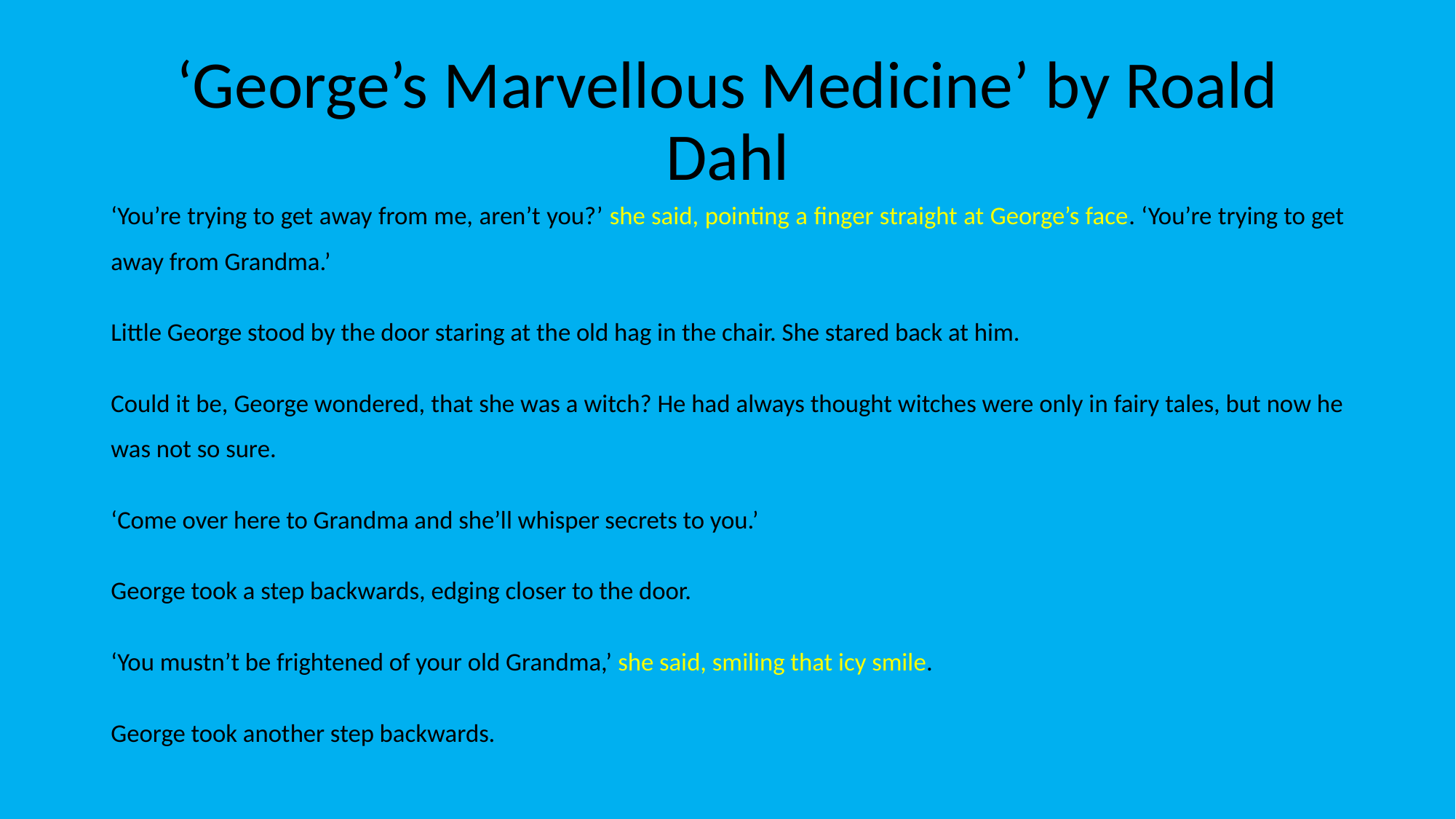

# ‘George’s Marvellous Medicine’ by Roald Dahl
‘You’re trying to get away from me, aren’t you?’ she said, pointing a finger straight at George’s face. ‘You’re trying to get away from Grandma.’
Little George stood by the door staring at the old hag in the chair. She stared back at him.
Could it be, George wondered, that she was a witch? He had always thought witches were only in fairy tales, but now he was not so sure.
‘Come over here to Grandma and she’ll whisper secrets to you.’
George took a step backwards, edging closer to the door.
‘You mustn’t be frightened of your old Grandma,’ she said, smiling that icy smile.
George took another step backwards.